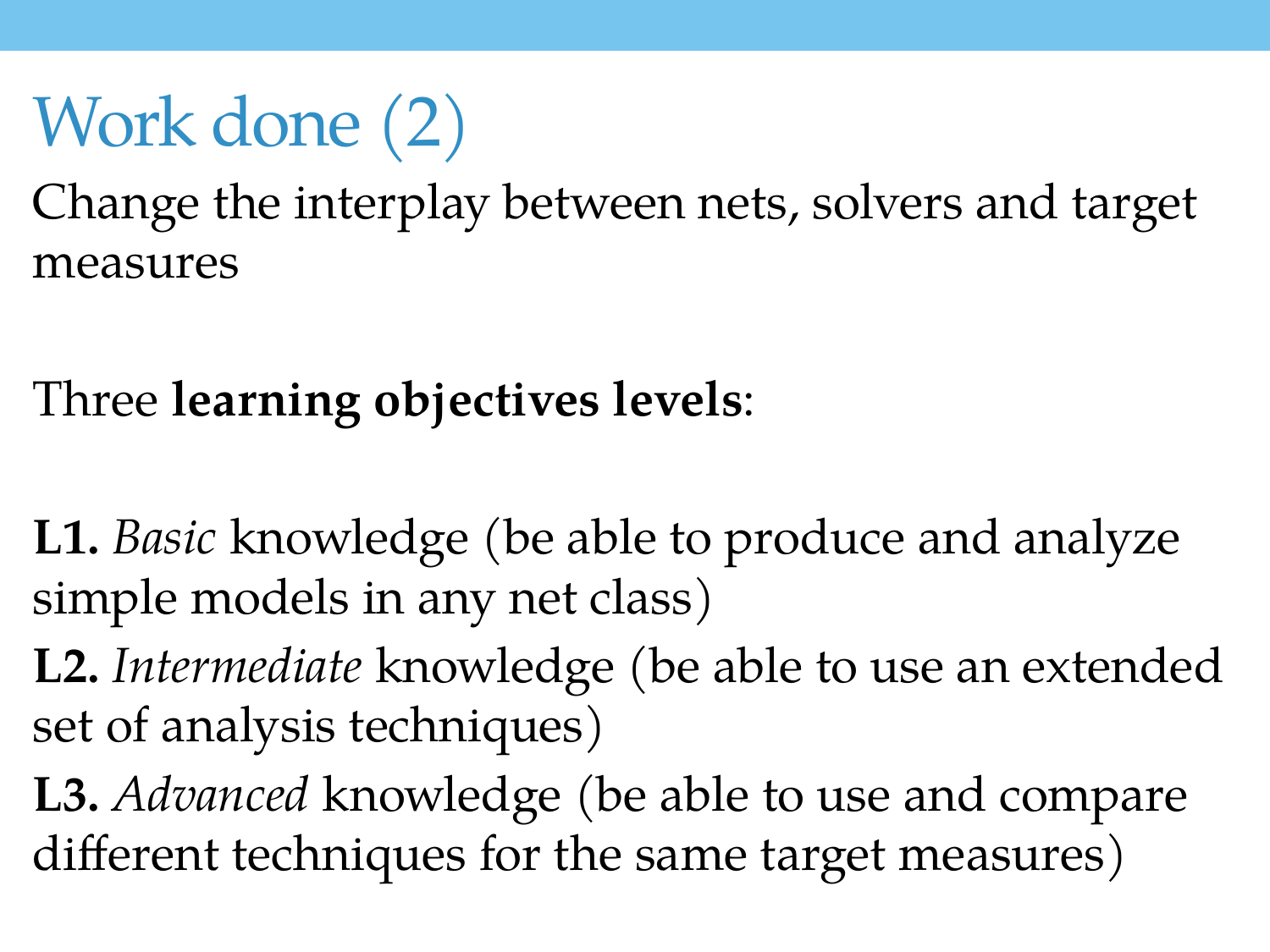

# Work done (2)
Change the interplay between nets, solvers and target measures

Three learning objectives levels:

L1. Basic knowledge (be able to produce and analyze simple models in any net class)
L2. Intermediate knowledge (be able to use an extended set of analysis techniques)
L3. Advanced knowledge (be able to use and compare different techniques for the same target measures)